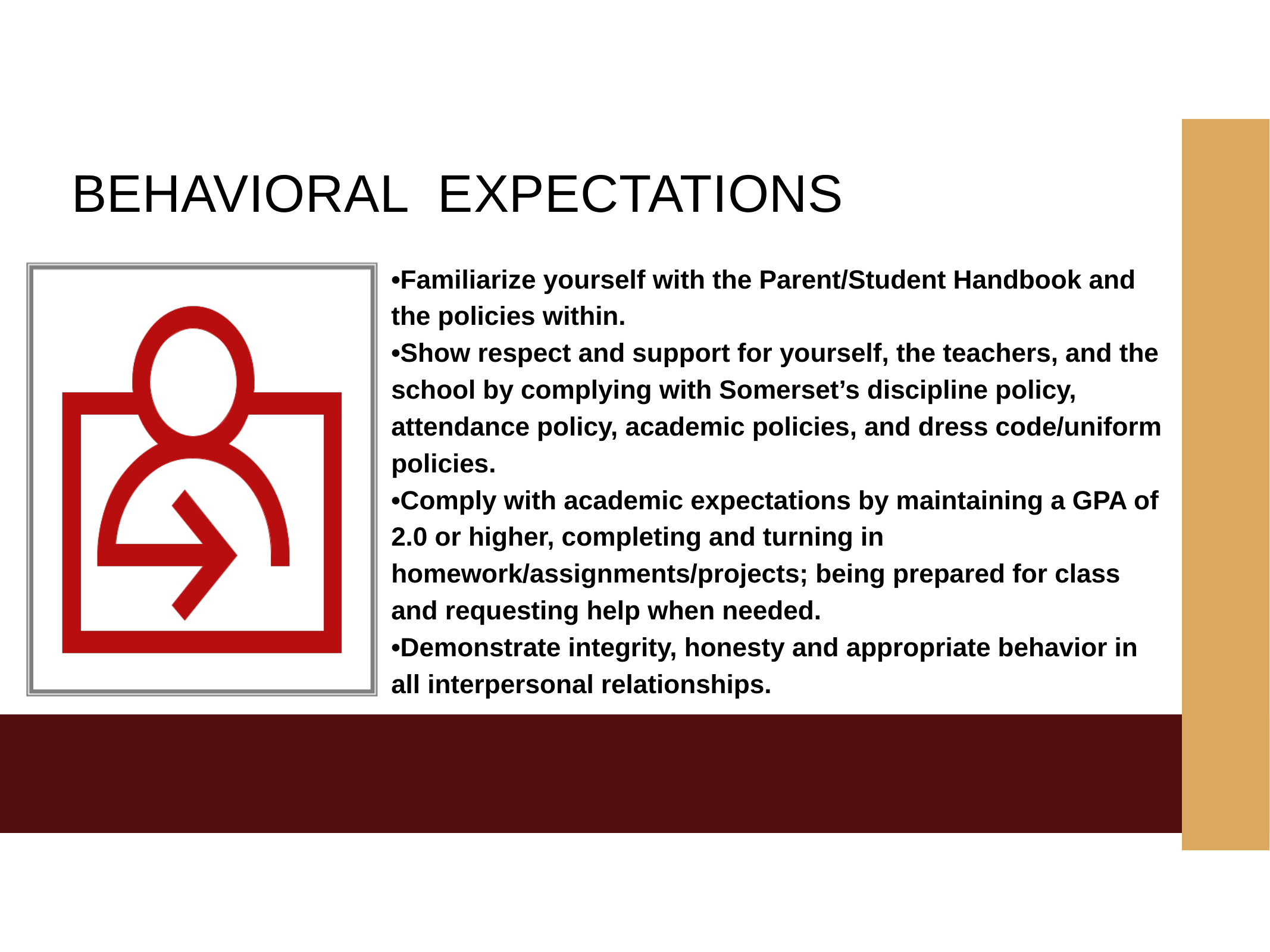

BEHAVIORAL  EXPECTATIONS

•Familiarize yourself with the Parent/Student Handbook and the policies within.
•Show respect and support for yourself, the teachers, and the school by complying with Somerset’s discipline policy, attendance policy, academic policies, and dress code/uniform policies.
•Comply with academic expectations by maintaining a GPA of 2.0 or higher, completing and turning in homework/assignments/projects; being prepared for class and requesting help when needed.
•Demonstrate integrity, honesty and appropriate behavior in all interpersonal relationships.